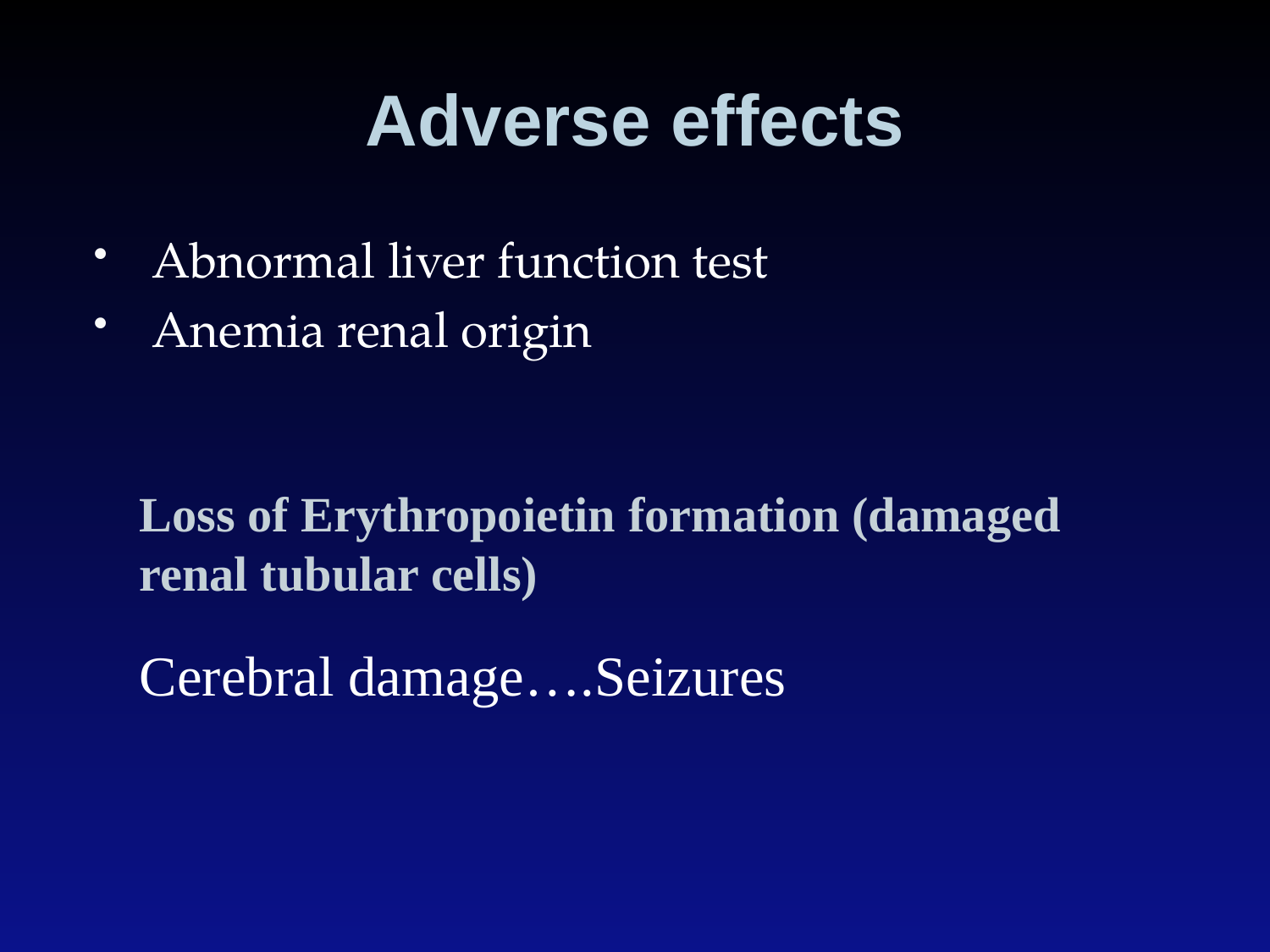

# Adverse effects
Abnormal liver function test
Anemia renal origin
Loss of Erythropoietin formation (damaged renal tubular cells)
Cerebral damage….Seizures